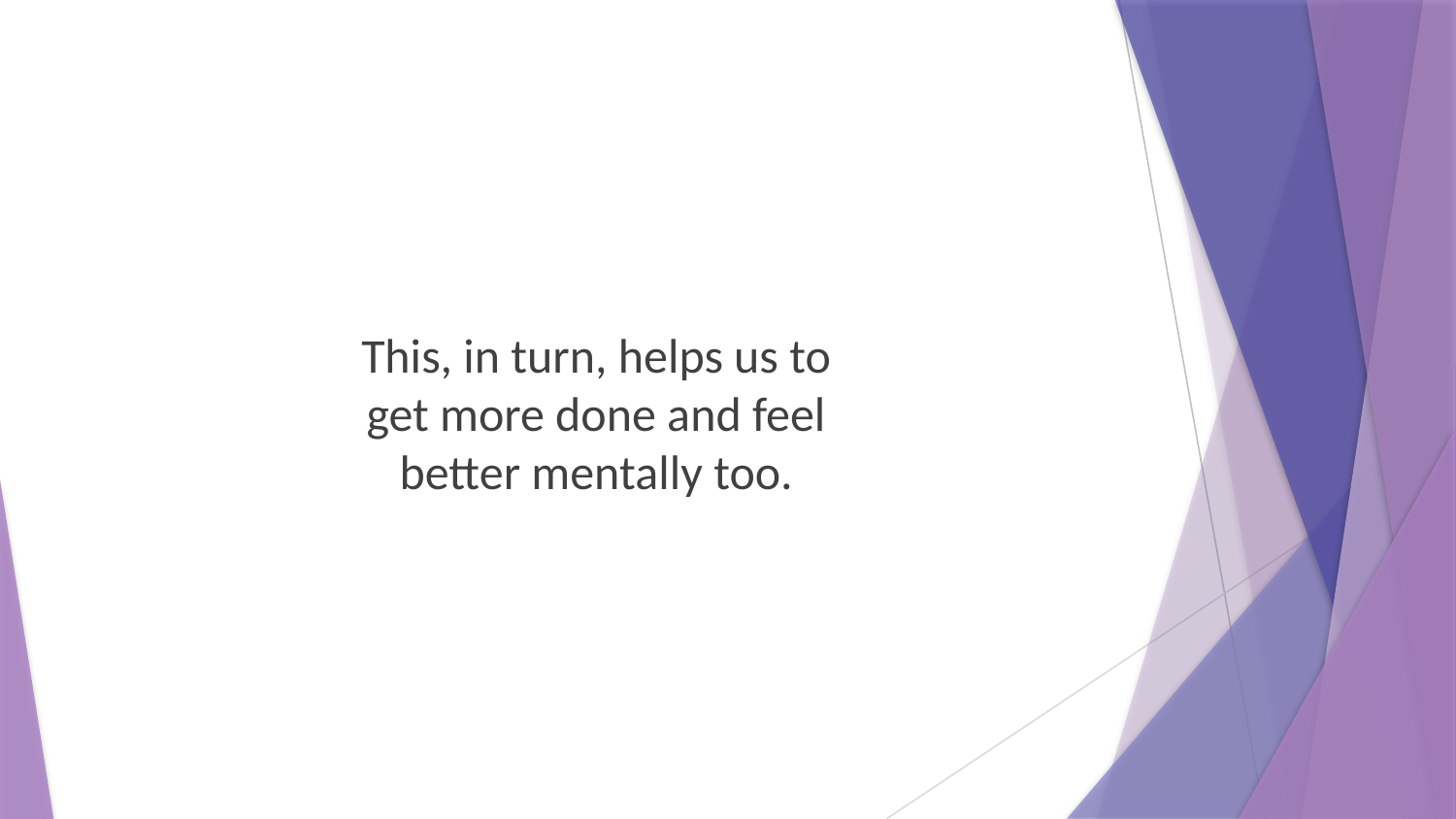

This, in turn, helps us to get more done and feel better mentally too.